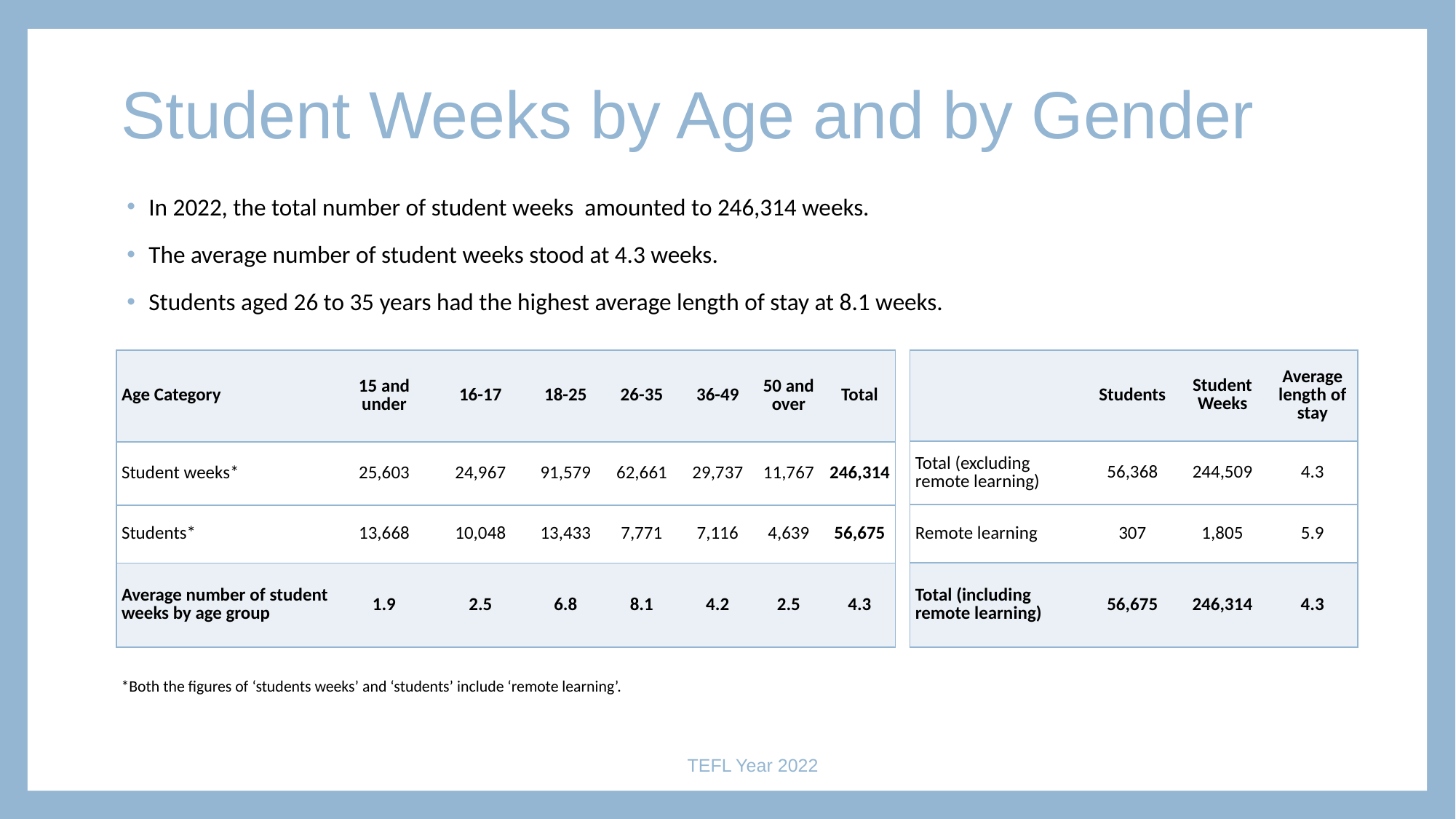

# Student Weeks by Age and by Gender
In 2022, the total number of student weeks  amounted to 246,314 weeks.
The average number of student weeks stood at 4.3 weeks.
Students aged 26 to 35 years had the highest average length of stay at 8.1 weeks.
|  | Students | Student Weeks | Average length of stay |
| --- | --- | --- | --- |
| Total (excluding remote learning) | 56,368 | 244,509 | 4.3 |
| Remote learning | 307 | 1,805 | 5.9 |
| Total (including remote learning) | 56,675 | 246,314 | 4.3 |
| Age Category | 15 and under | 16-17 | 18-25 | 26-35 | 36-49 | 50 and over | Total |
| --- | --- | --- | --- | --- | --- | --- | --- |
| Student weeks\* | 25,603 | 24,967 | 91,579 | 62,661 | 29,737 | 11,767 | 246,314 |
| Students\* | 13,668 | 10,048 | 13,433 | 7,771 | 7,116 | 4,639 | 56,675 |
| Average number of student weeks by age group | 1.9 | 2.5 | 6.8 | 8.1 | 4.2 | 2.5 | 4.3 |
*Both the figures of ‘students weeks’ and ‘students’ include ‘remote learning’.
TEFL Year 2022